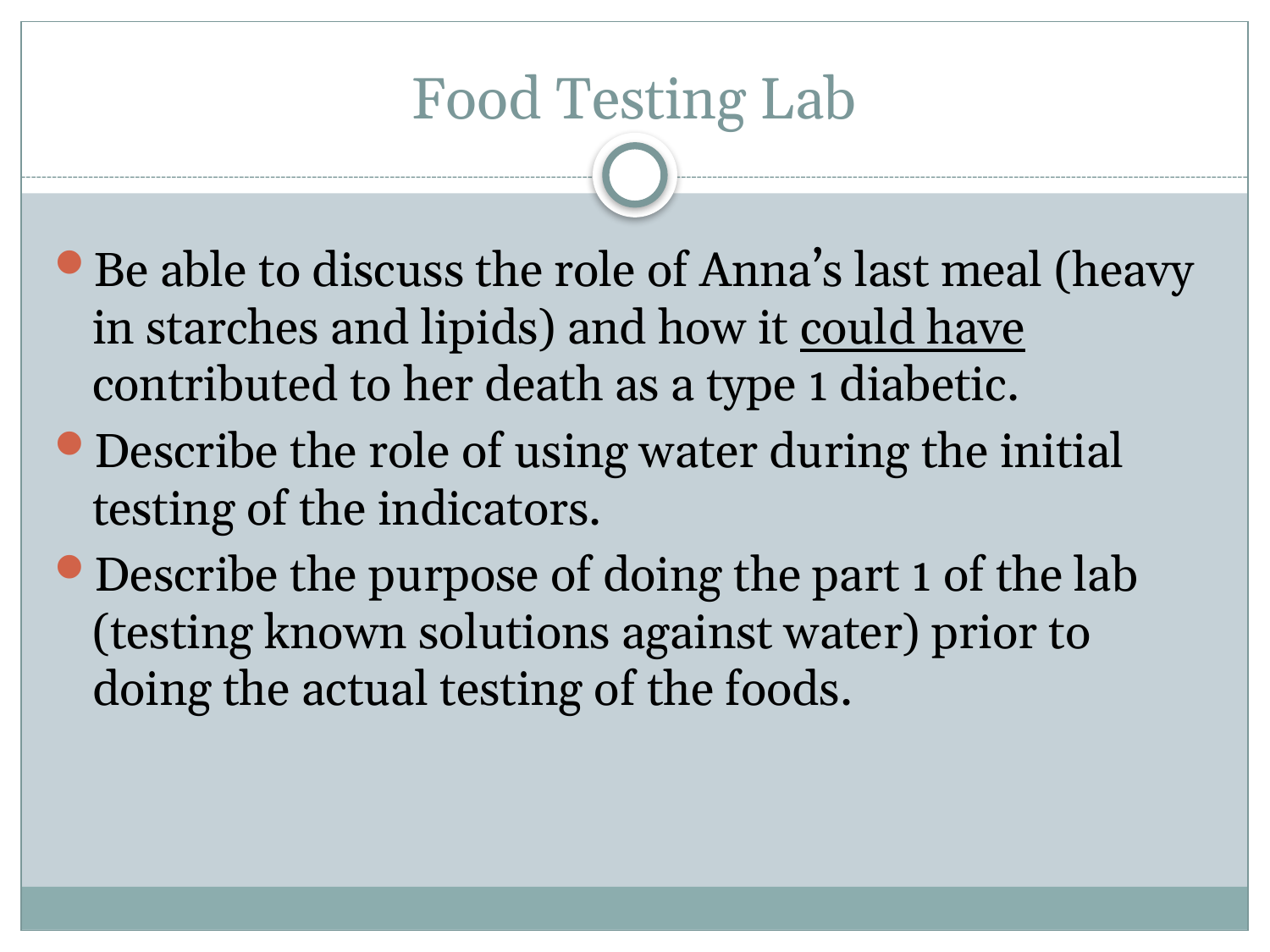

# Food Testing Lab
Be able to discuss the role of Anna’s last meal (heavy in starches and lipids) and how it could have contributed to her death as a type 1 diabetic.
Describe the role of using water during the initial testing of the indicators.
Describe the purpose of doing the part 1 of the lab (testing known solutions against water) prior to doing the actual testing of the foods.